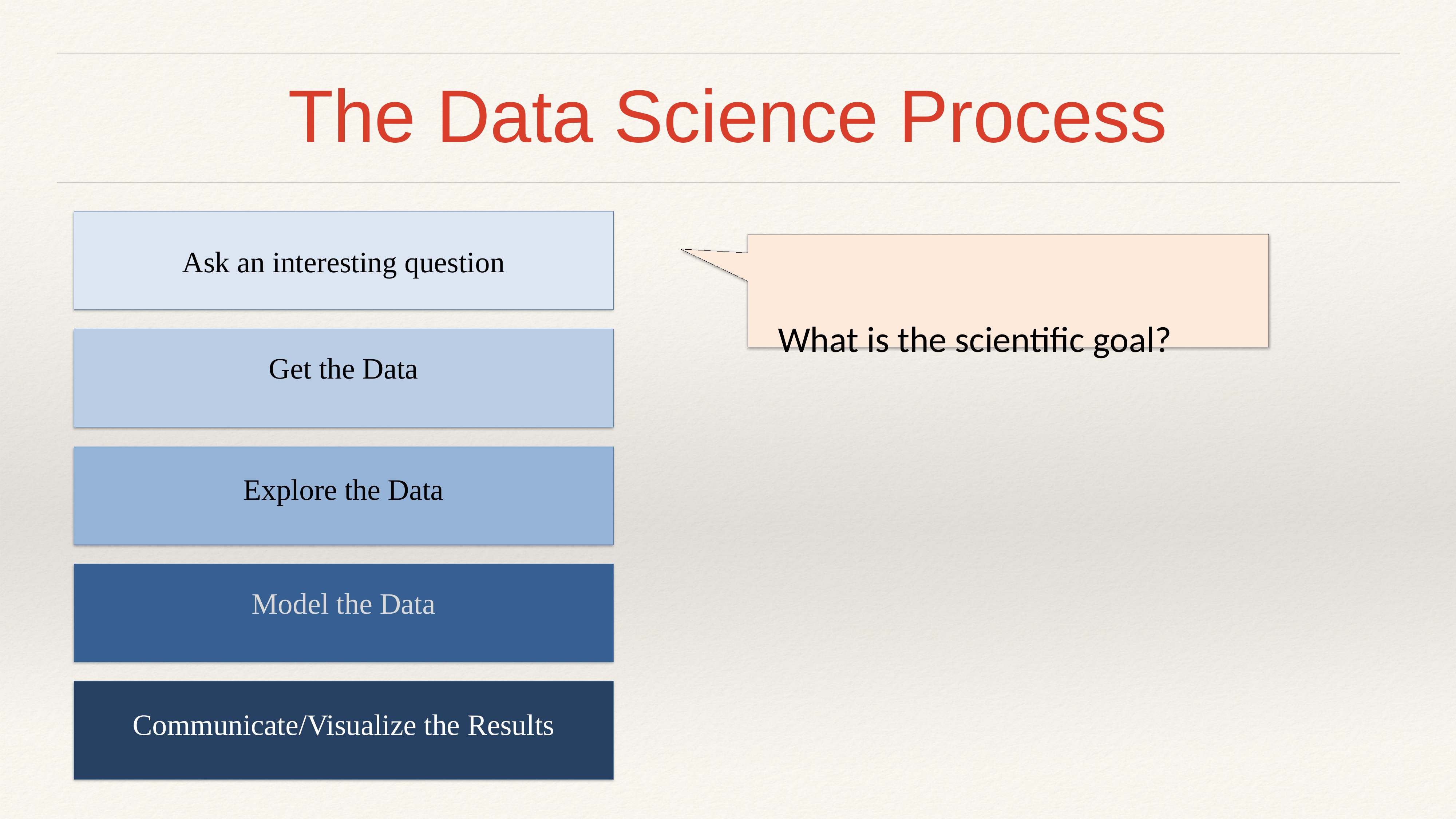

# The Data Science Process

Ask an interesting question
What is the scientific goal?

Get the Data

Explore the Data

Model the Data

Communicate/Visualize the Results